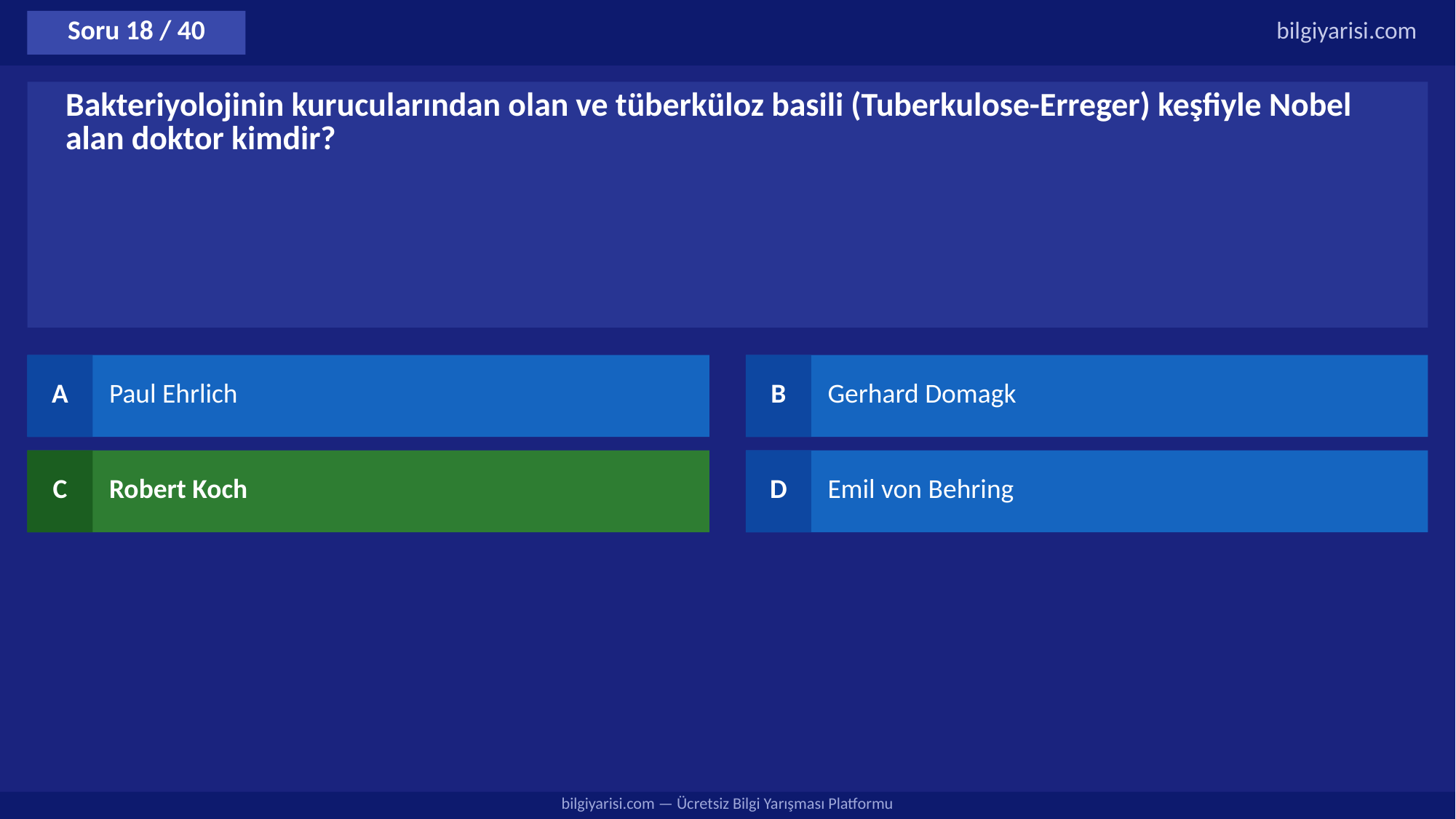

Soru 18 / 40
bilgiyarisi.com

Bakteriyolojinin kurucularından olan ve tüberküloz basili (Tuberkulose-Erreger) keşfiyle Nobel alan doktor kimdir?

A
Paul Ehrlich

B
Gerhard Domagk

C
Robert Koch

D
Emil von Behring
bilgiyarisi.com — Ücretsiz Bilgi Yarışması Platformu